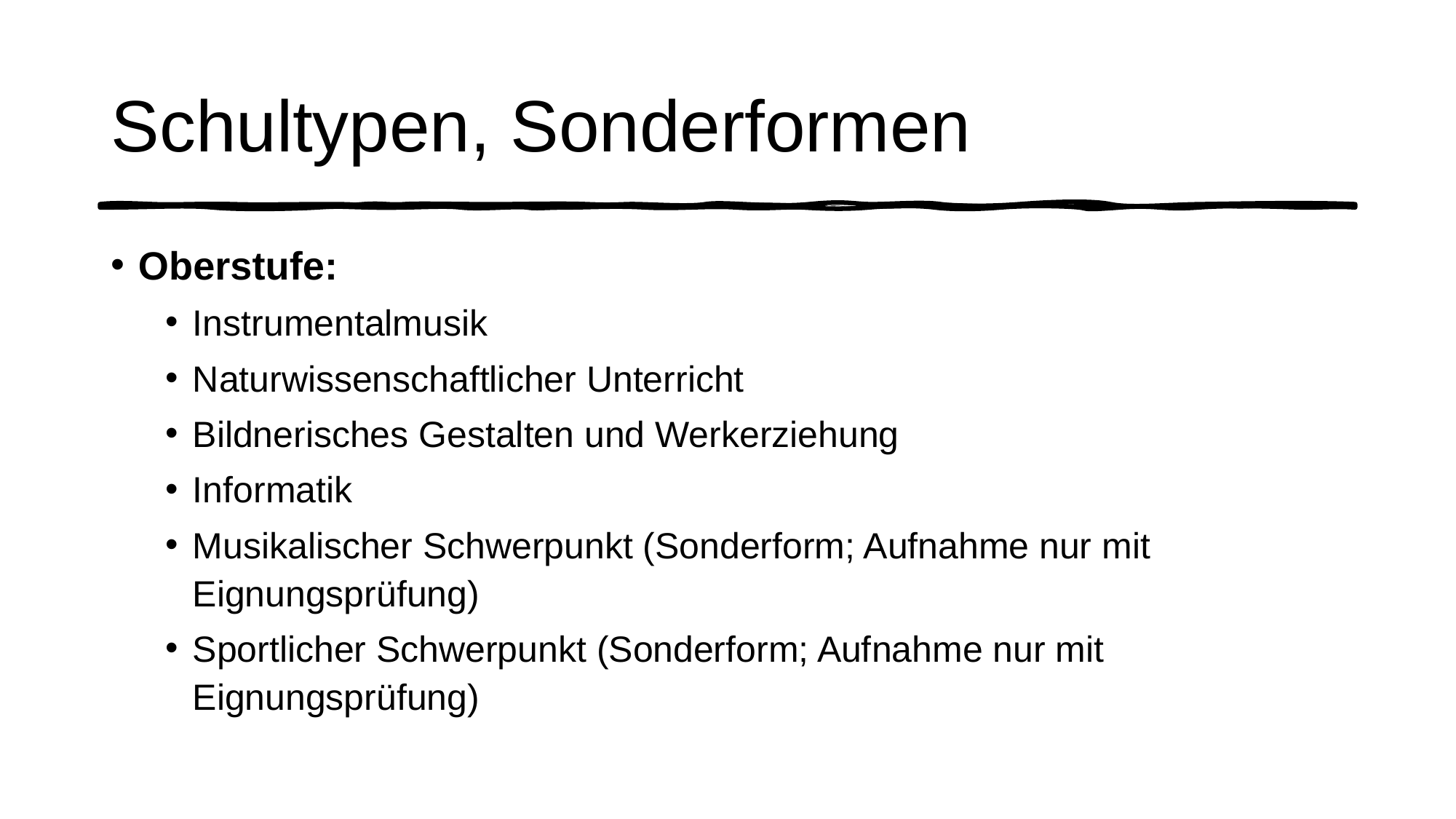

# Schultypen, Sonderformen
Oberstufe:
Instrumentalmusik
Naturwissenschaftlicher Unterricht
Bildnerisches Gestalten und Werkerziehung
Informatik
Musikalischer Schwerpunkt (Sonderform; Aufnahme nur mit Eignungsprüfung)
Sportlicher Schwerpunkt (Sonderform; Aufnahme nur mit Eignungsprüfung)